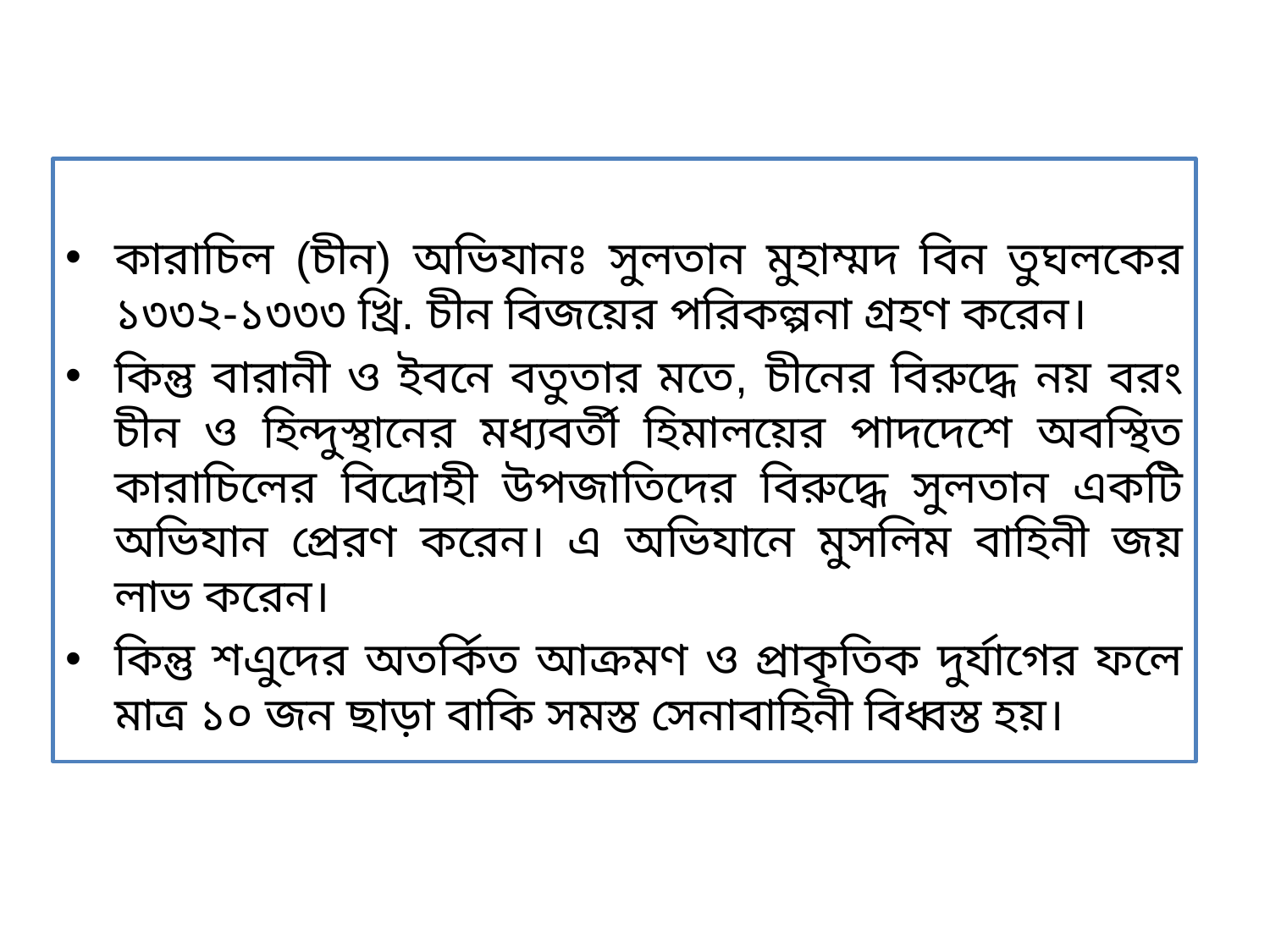

# ক

কারাচিল (চীন) অভিযানঃ সুলতান মুহাম্মদ বিন তুঘলকের ১৩৩২-১৩৩৩ খ্রি. চীন বিজয়ের পরিকল্পনা গ্রহণ করেন।
কিন্তু বারানী ও ইবনে বতুতার মতে, চীনের বিরুদ্ধে নয় বরং চীন ও হিন্দুস্থানের মধ্যবর্তী হিমালয়ের পাদদেশে অবস্থিত কারাচিলের বিদ্রোহী উপজাতিদের বিরুদ্ধে সুলতান একটি অভিযান প্রেরণ করেন। এ অভিযানে মুসলিম বাহিনী জয় লাভ করেন।
কিন্তু শএুদের অতর্কিত আক্রমণ ও প্রাকৃতিক দুর্যাগের ফলে মাত্র ১০ জন ছাড়া বাকি সমস্ত সেনাবাহিনী বিধ্বস্ত হয়।